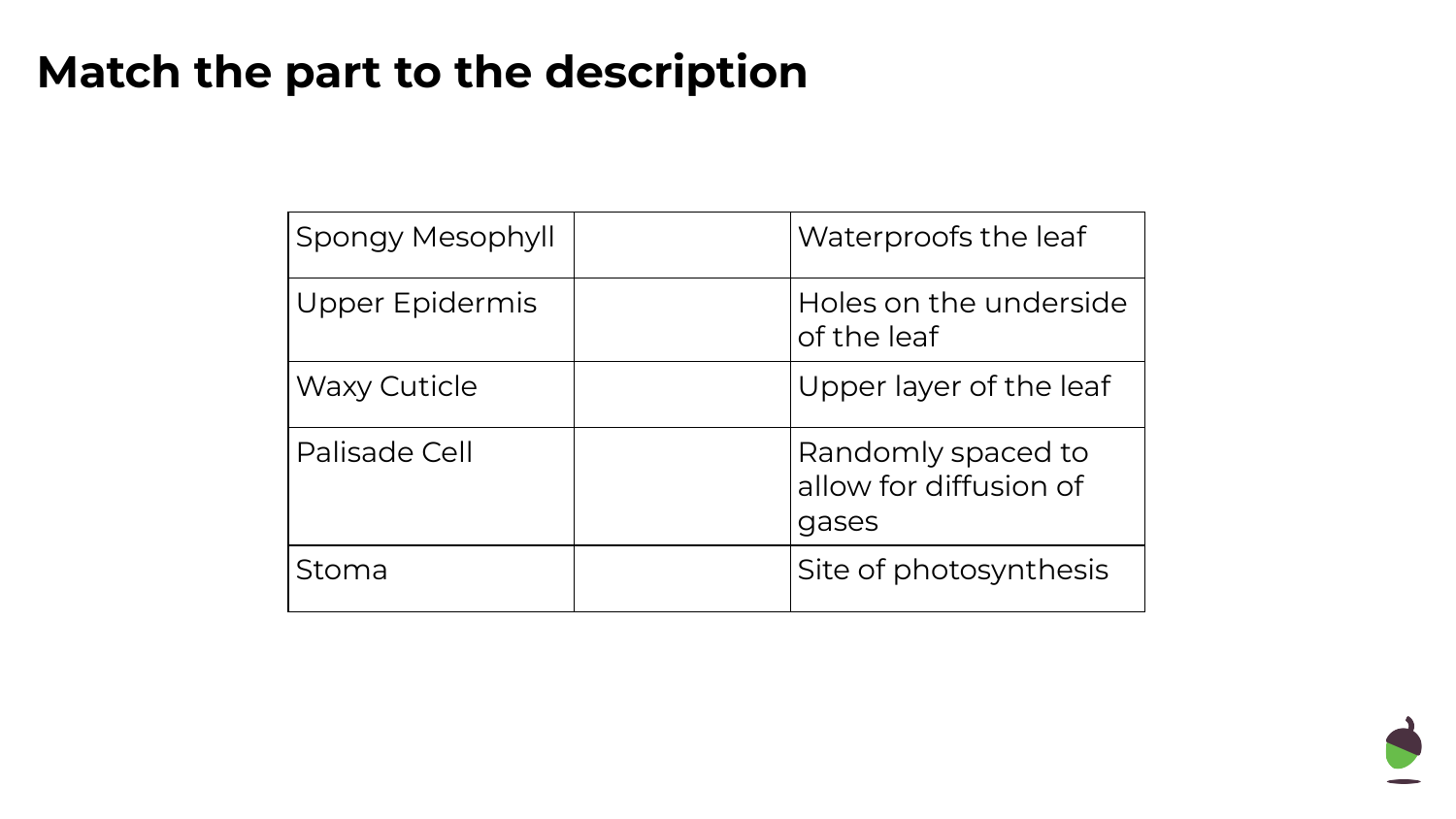

# Match the part to the description
| Spongy Mesophyll |  | Waterproofs the leaf |
| --- | --- | --- |
| Upper Epidermis |  | Holes on the underside of the leaf |
| Waxy Cuticle |  | Upper layer of the leaf |
| Palisade Cell |  | Randomly spaced to allow for diffusion of gases |
| Stoma |  | Site of photosynthesis |